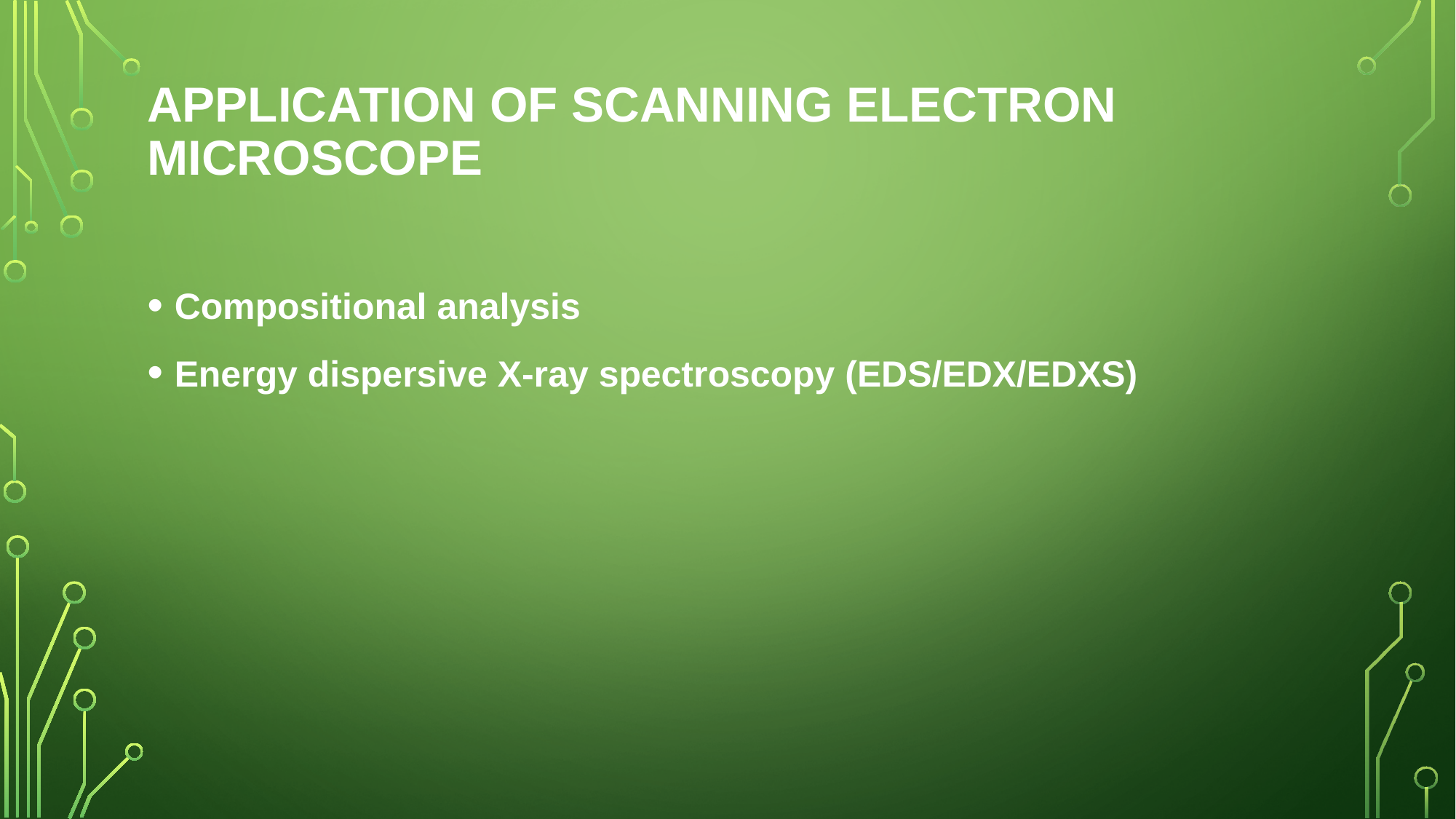

# Application of Scanning Electron Microscope
Compositional analysis
Energy dispersive X-ray spectroscopy (EDS/EDX/EDXS)